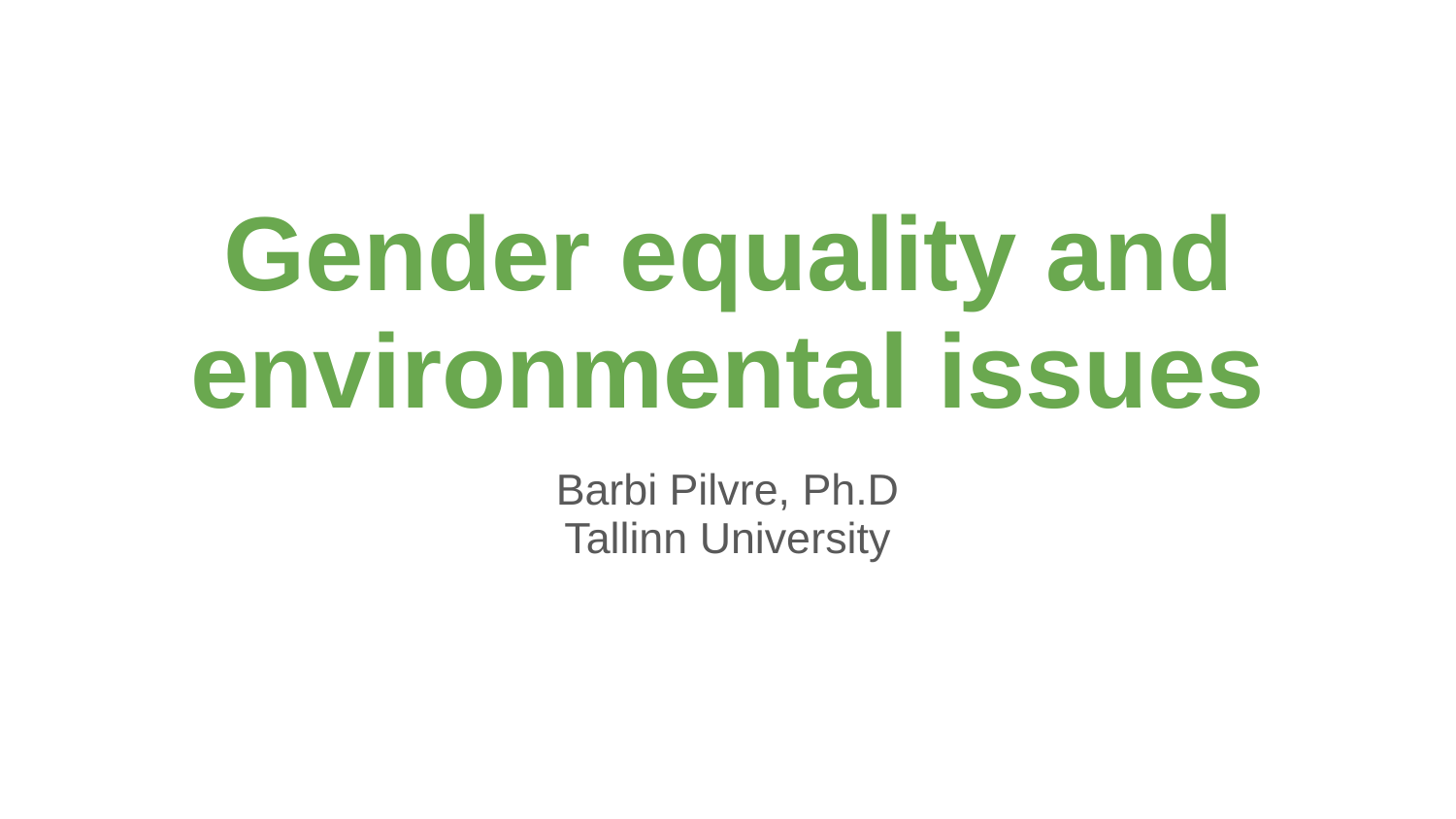

# Gender equality and environmental issues
Barbi Pilvre, Ph.D
Tallinn University